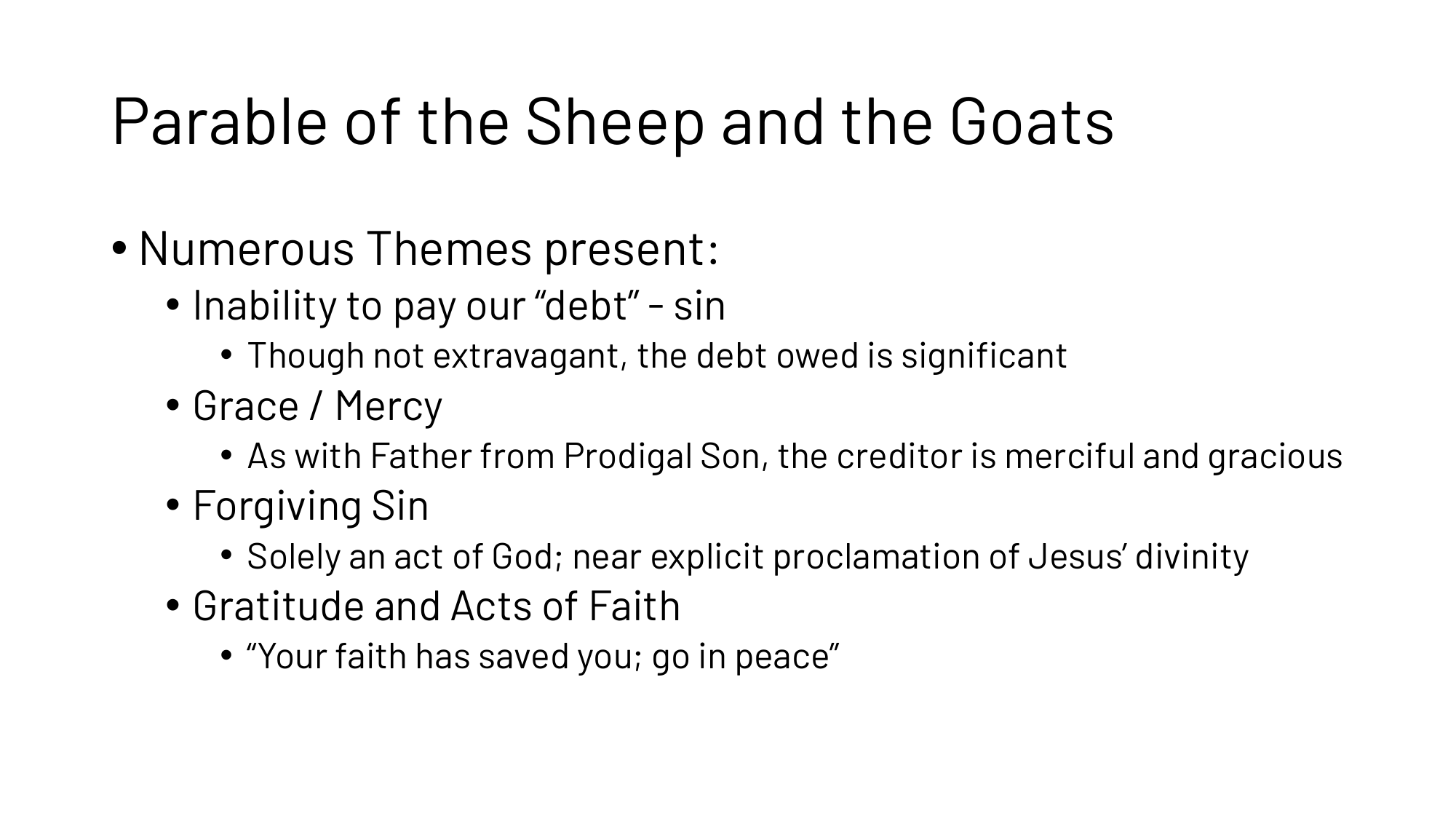

# Parable of the Sheep and the Goats
Numerous Themes present:
Inability to pay our “debt” - sin
Though not extravagant, the debt owed is significant
Grace / Mercy
As with Father from Prodigal Son, the creditor is merciful and gracious
Forgiving Sin
Solely an act of God; near explicit proclamation of Jesus’ divinity
Gratitude and Acts of Faith
“Your faith has saved you; go in peace”